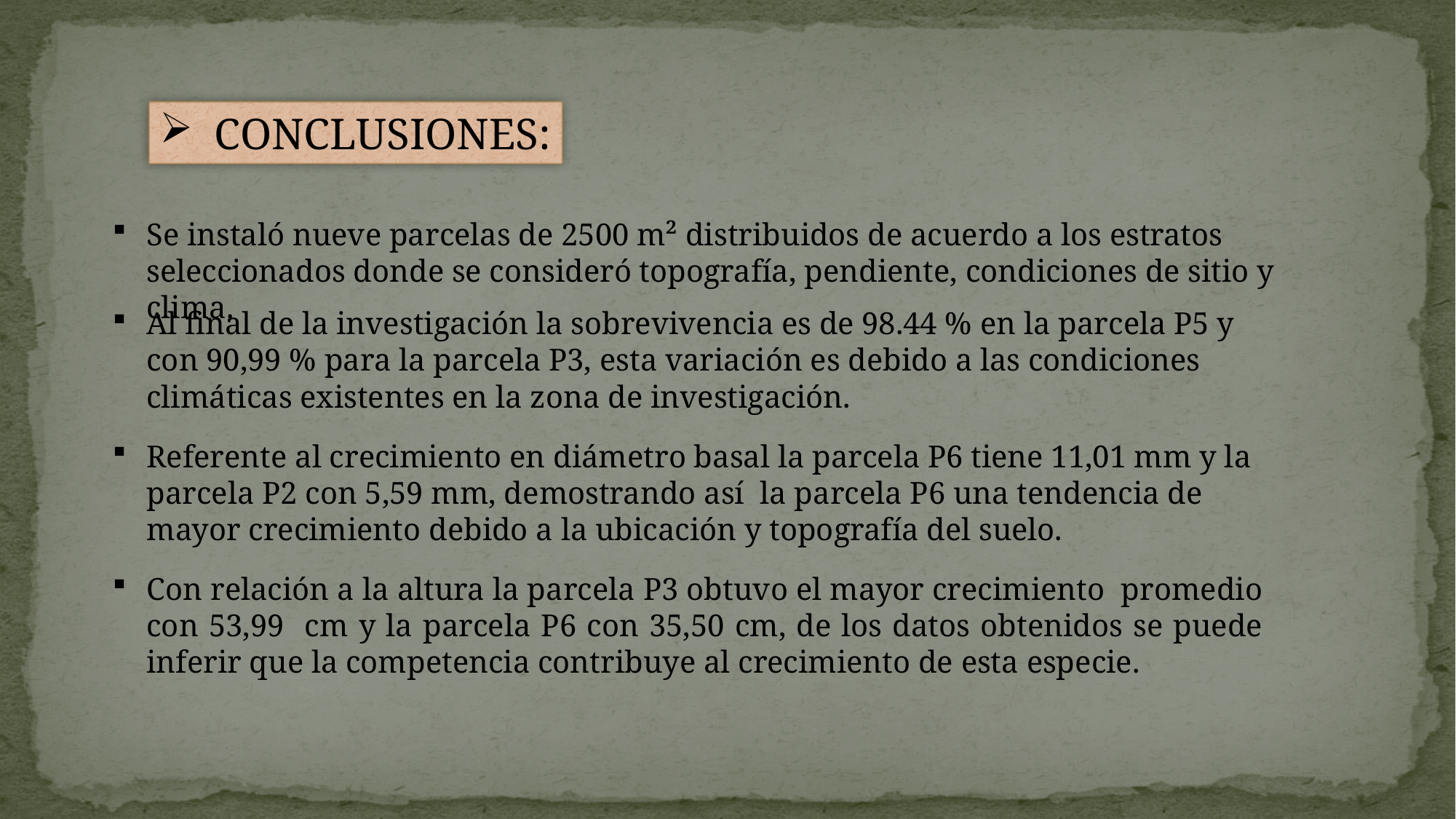

CONCLUSIONES:
Se instaló nueve parcelas de 2500 m² distribuidos de acuerdo a los estratos seleccionados donde se consideró topografía, pendiente, condiciones de sitio y clima.
Al final de la investigación la sobrevivencia es de 98.44 % en la parcela P5 y con 90,99 % para la parcela P3, esta variación es debido a las condiciones climáticas existentes en la zona de investigación.
Referente al crecimiento en diámetro basal la parcela P6 tiene 11,01 mm y la parcela P2 con 5,59 mm, demostrando así  la parcela P6 una tendencia de mayor crecimiento debido a la ubicación y topografía del suelo.
Con relación a la altura la parcela P3 obtuvo el mayor crecimiento  promedio con 53,99  cm y la parcela P6 con 35,50 cm, de los datos obtenidos se puede inferir que la competencia contribuye al crecimiento de esta especie.